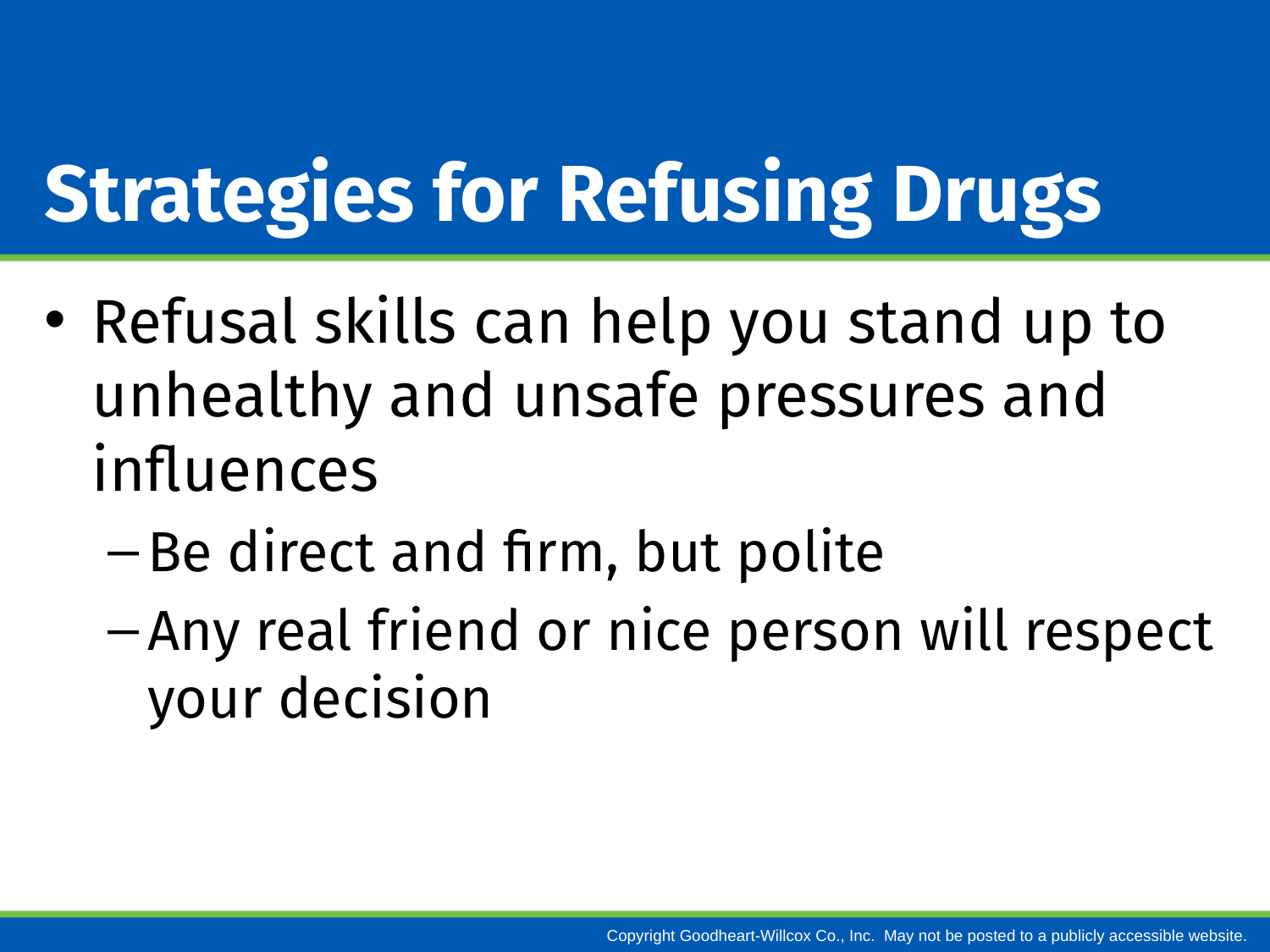

# Strategies for Refusing Drugs
Refusal skills can help you stand up to unhealthy and unsafe pressures and influences
Be direct and firm, but polite
Any real friend or nice person will respect your decision